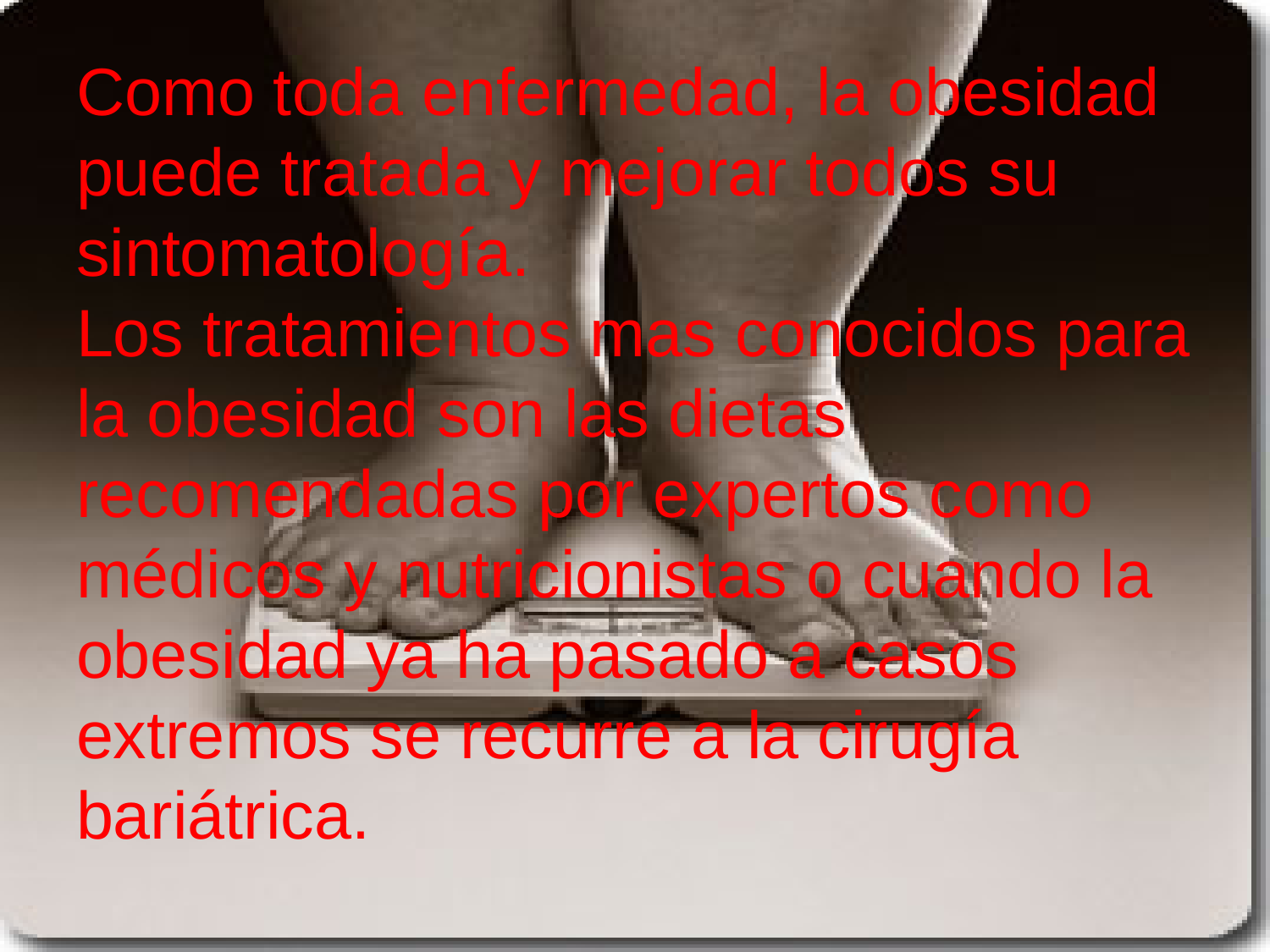

# Como toda enfermedad, la obesidad puede tratada y mejorar todos su sintomatología. Los tratamientos mas conocidos para la obesidad son las dietas recomendadas por expertos como médicos y nutricionistas o cuando la obesidad ya ha pasado a casos extremos se recurre a la cirugía bariátrica.